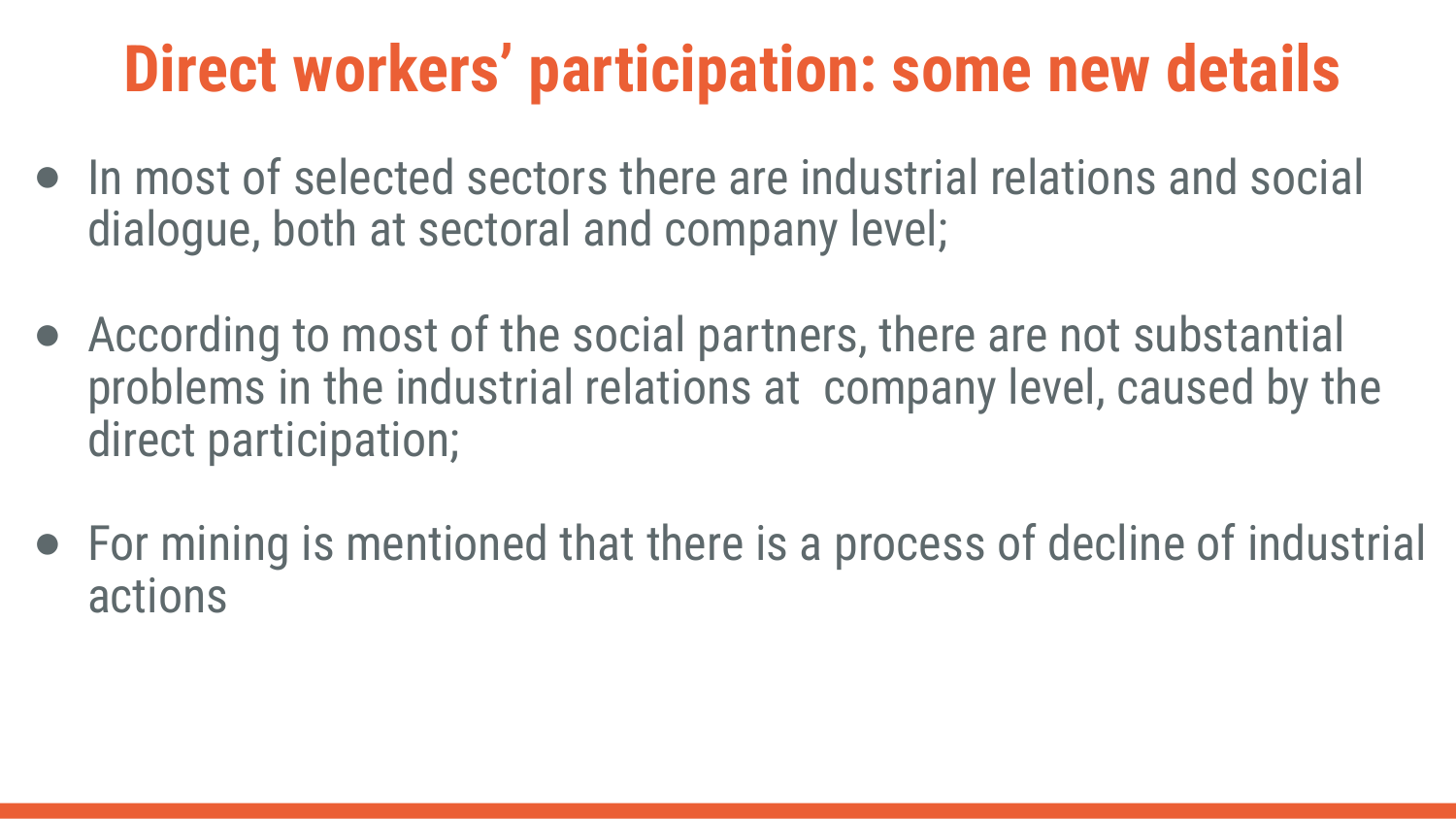

# Direct workers’ participation: some new details
In most of selected sectors there are industrial relations and social dialogue, both at sectoral and company level;

According to most of the social partners, there are not substantial problems in the industrial relations at  company level, caused by the direct participation;

For mining is mentioned that there is a process of decline of industrial actions